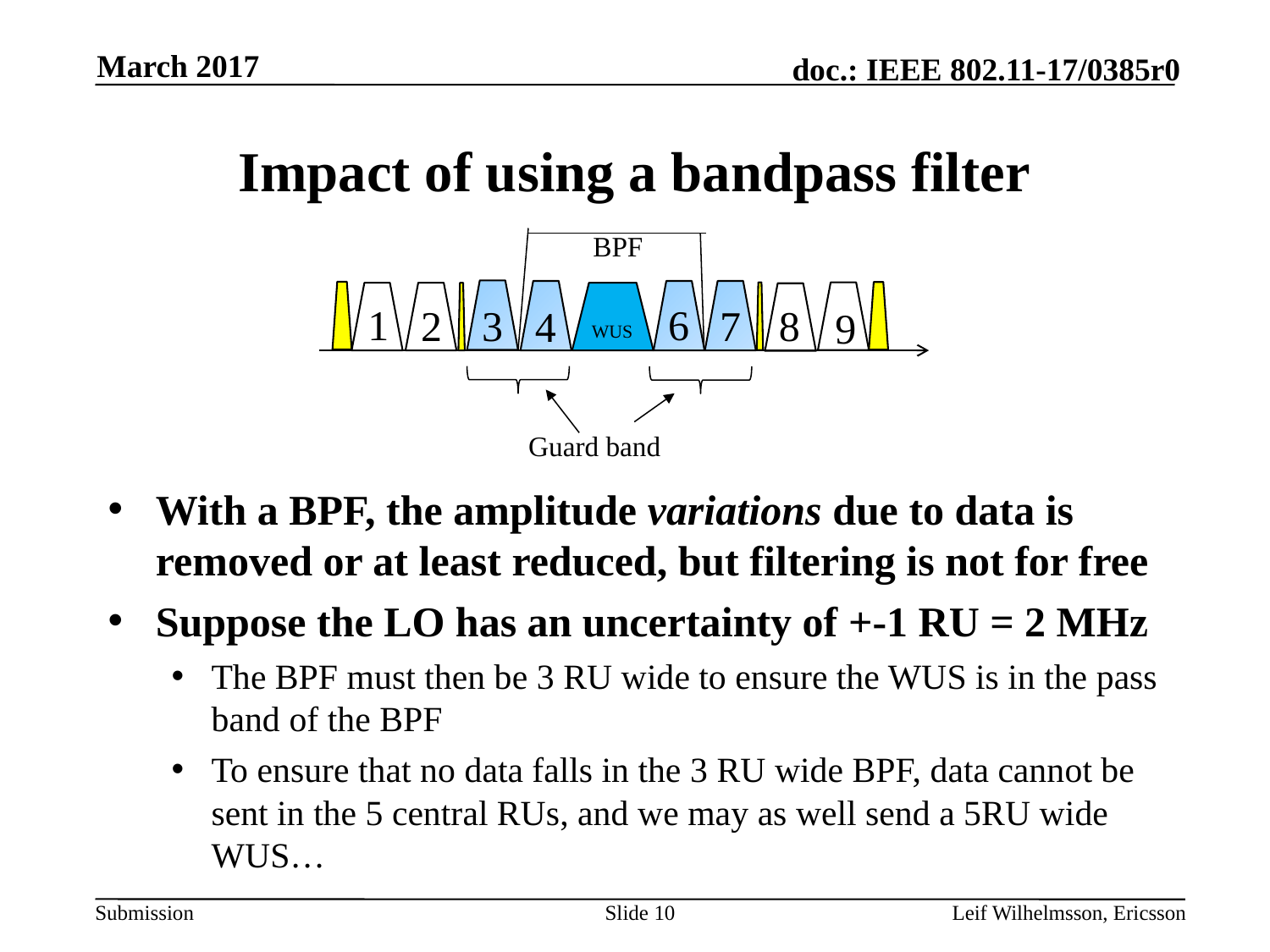

March 2017
# Impact of using a bandpass filter
BPF

6
1
4
3
5
2
8
7
4
9
WUS

Guard band
With a BPF, the amplitude variations due to data is removed or at least reduced, but filtering is not for free
Suppose the LO has an uncertainty of +-1 RU = 2 MHz
The BPF must then be 3 RU wide to ensure the WUS is in the pass band of the BPF
To ensure that no data falls in the 3 RU wide BPF, data cannot be sent in the 5 central RUs, and we may as well send a 5RU wide WUS…

Slide 10
Leif Wilhelmsson, Ericsson